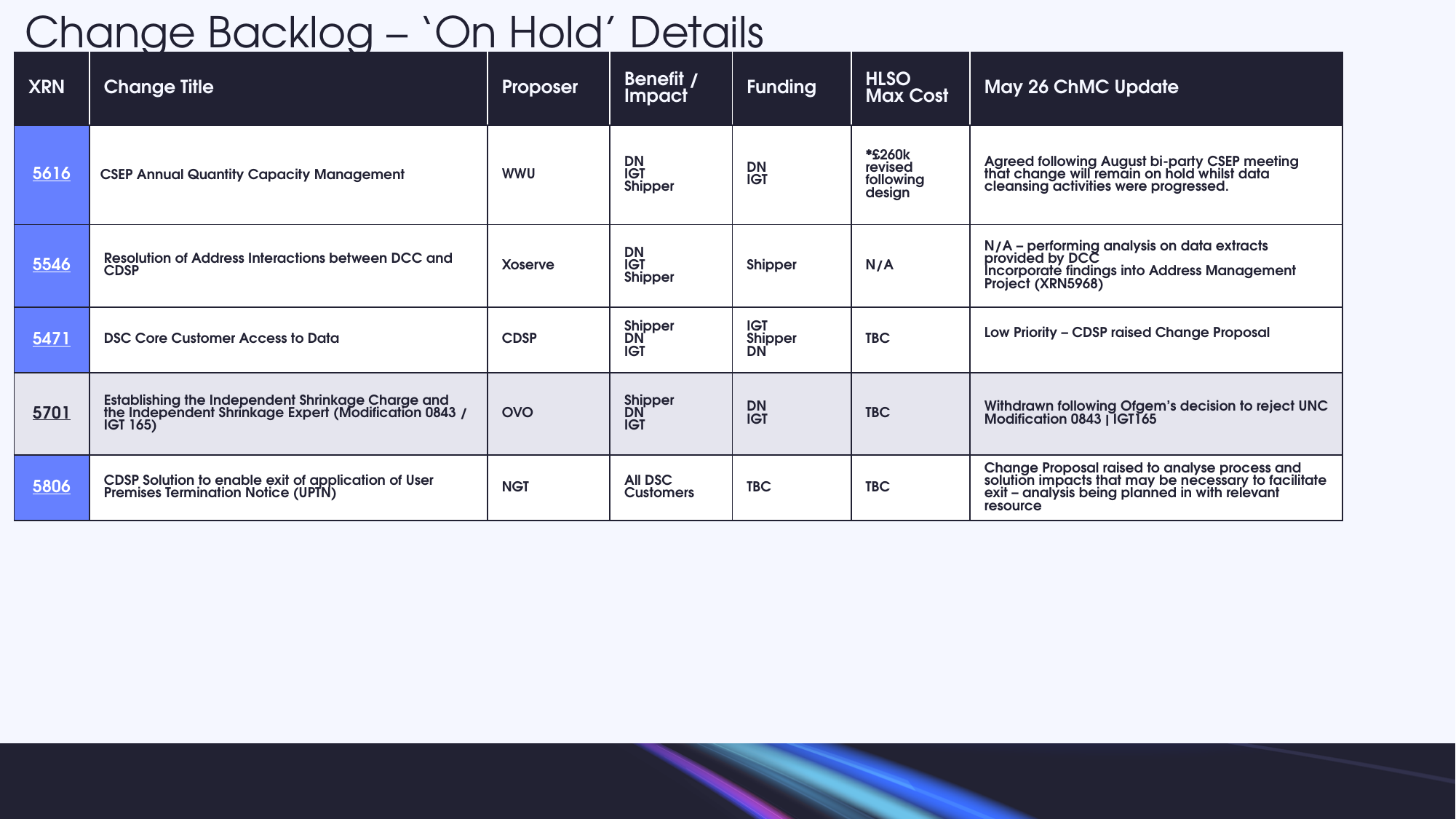

# Change Backlog – ‘On Hold’ Details
| XRN | Change Title | Proposer | Benefit / Impact | Funding | HLSO Max Cost | May 26 ChMC Update |
| --- | --- | --- | --- | --- | --- | --- |
| 5616 | CSEP Annual Quantity Capacity Management | WWU | DN IGT Shipper | DN IGT | \*£260k revised following design | Agreed following August bi-party CSEP meeting that change will remain on hold whilst data cleansing activities were progressed. |
| 5546 | Resolution of Address Interactions between DCC and CDSP | Xoserve | DN IGT Shipper | Shipper | N/A | N/A – performing analysis on data extracts provided by DCC Incorporate findings into Address Management Project (XRN5968) |
| 5471 | DSC Core Customer Access to Data | CDSP | Shipper DN IGT | IGT Shipper DN | TBC | Low Priority – CDSP raised Change Proposal |
| 5701 | Establishing the Independent Shrinkage Charge and the Independent Shrinkage Expert (Modification 0843 / IGT 165) | OVO | Shipper DN IGT | DN IGT | TBC | Withdrawn following Ofgem’s decision to reject UNC Modification 0843 | IGT165 |
| 5806 | CDSP Solution to enable exit of application of User Premises Termination Notice (UPTN) | NGT | All DSC Customers | TBC | TBC | Change Proposal raised to analyse process and solution impacts that may be necessary to facilitate exit – analysis being planned in with relevant resource |